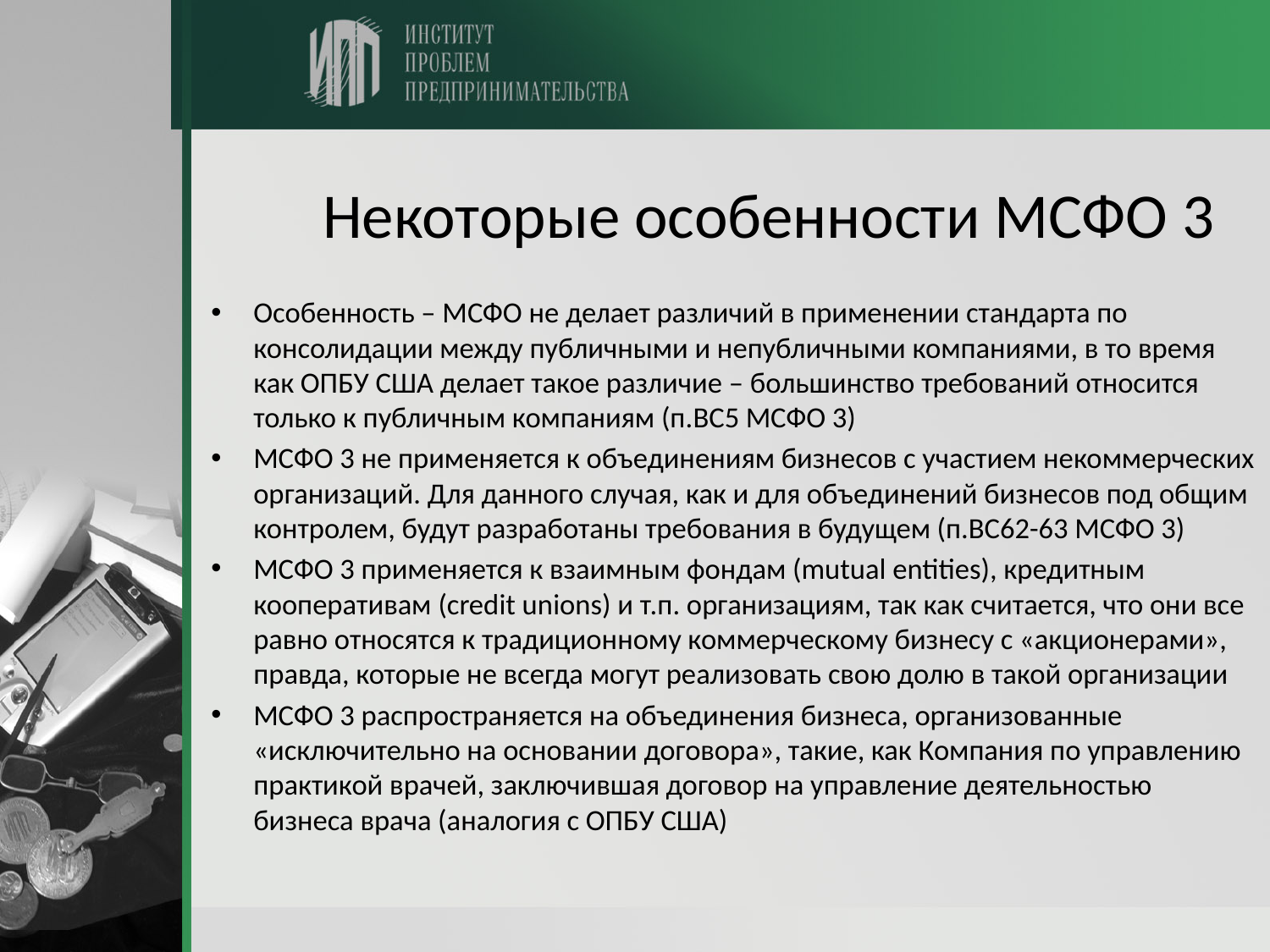

# Некоторые особенности МСФО 3
Особенность – МСФО не делает различий в применении стандарта по консолидации между публичными и непубличными компаниями, в то время как ОПБУ США делает такое различие – большинство требований относится только к публичным компаниям (п.BC5 МСФО 3)
МСФО 3 не применяется к объединениям бизнесов с участием некоммерческих организаций. Для данного случая, как и для объединений бизнесов под общим контролем, будут разработаны требования в будущем (п.BC62-63 МСФО 3)
МСФО 3 применяется к взаимным фондам (mutual entities), кредитным кооперативам (credit unions) и т.п. организациям, так как считается, что они все равно относятся к традиционному коммерческому бизнесу с «акционерами», правда, которые не всегда могут реализовать свою долю в такой организации
МСФО 3 распространяется на объединения бизнеса, организованные «исключительно на основании договора», такие, как Компания по управлению практикой врачей, заключившая договор на управление деятельностью бизнеса врача (аналогия с ОПБУ США)